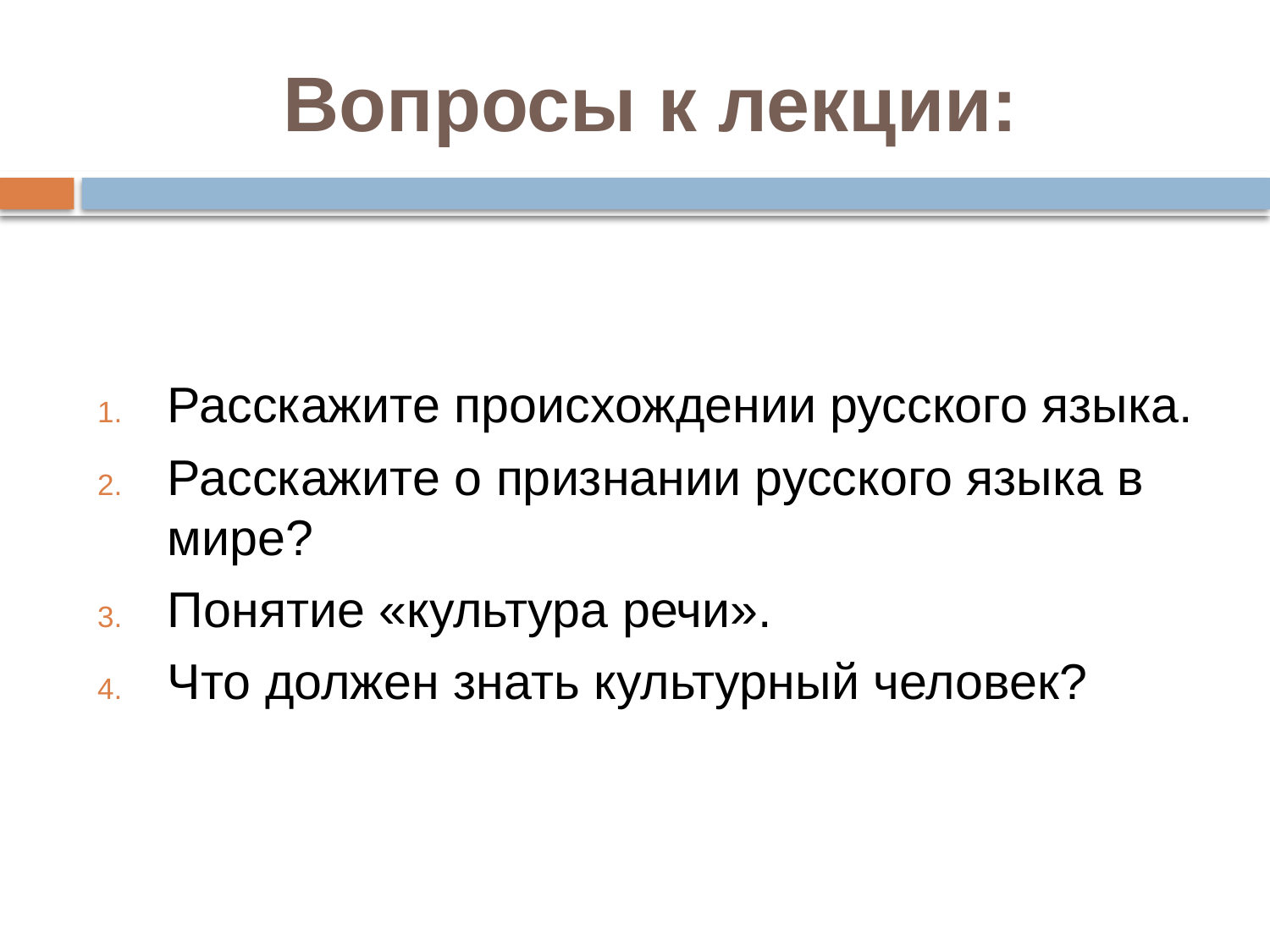

# Вопросы к лекции:

Расскажите происхождении русского языка.
Расскажите о признании русского языка в мире?
Понятие «культура речи».
Что должен знать культурный человек?